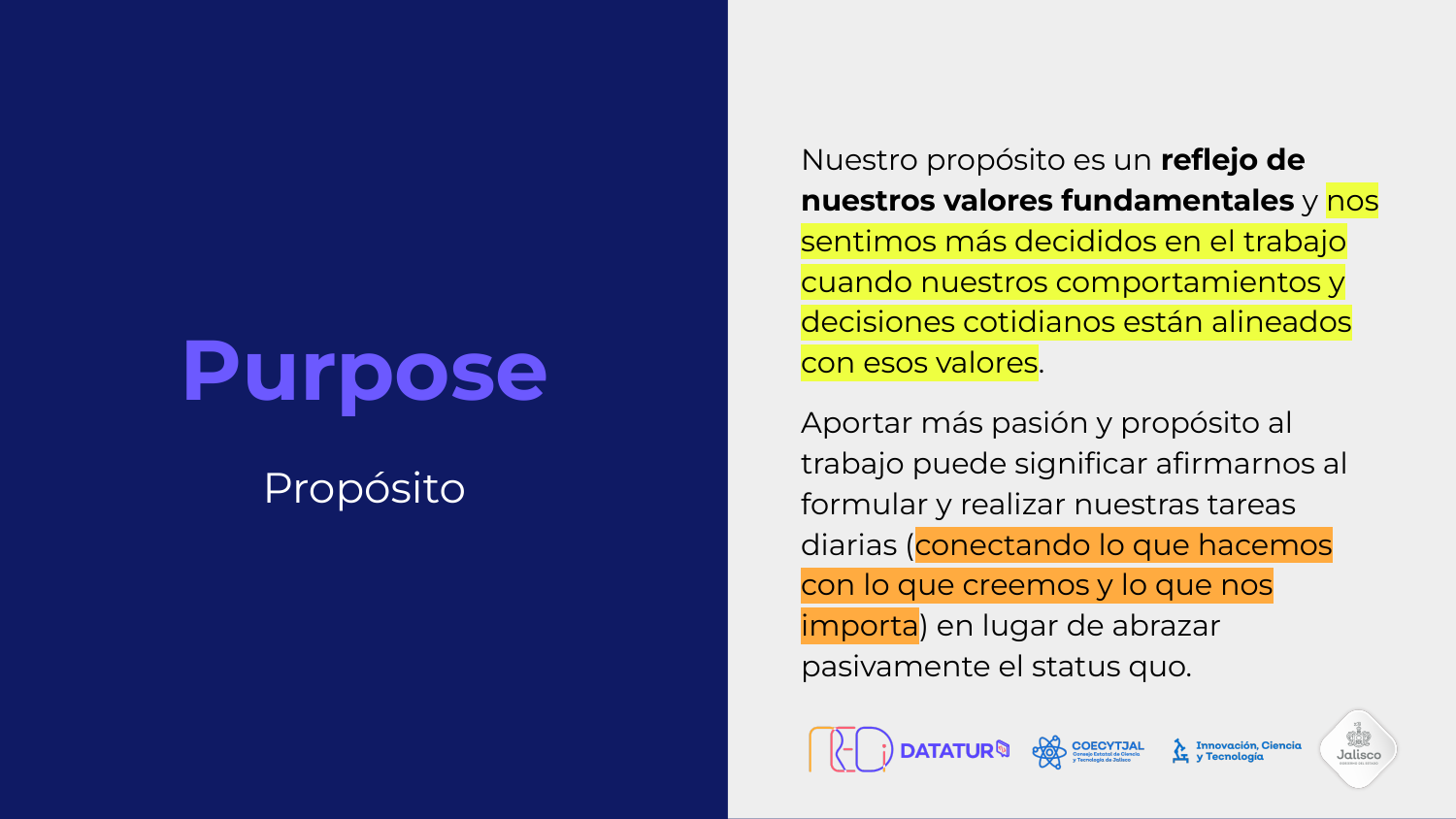

Nuestro propósito es un reflejo de nuestros valores fundamentales y nos sentimos más decididos en el trabajo cuando nuestros comportamientos y decisiones cotidianos están alineados con esos valores.
Aportar más pasión y propósito al trabajo puede significar afirmarnos al formular y realizar nuestras tareas diarias (conectando lo que hacemos con lo que creemos y lo que nos importa) en lugar de abrazar pasivamente el status quo.
# Purpose
Propósito